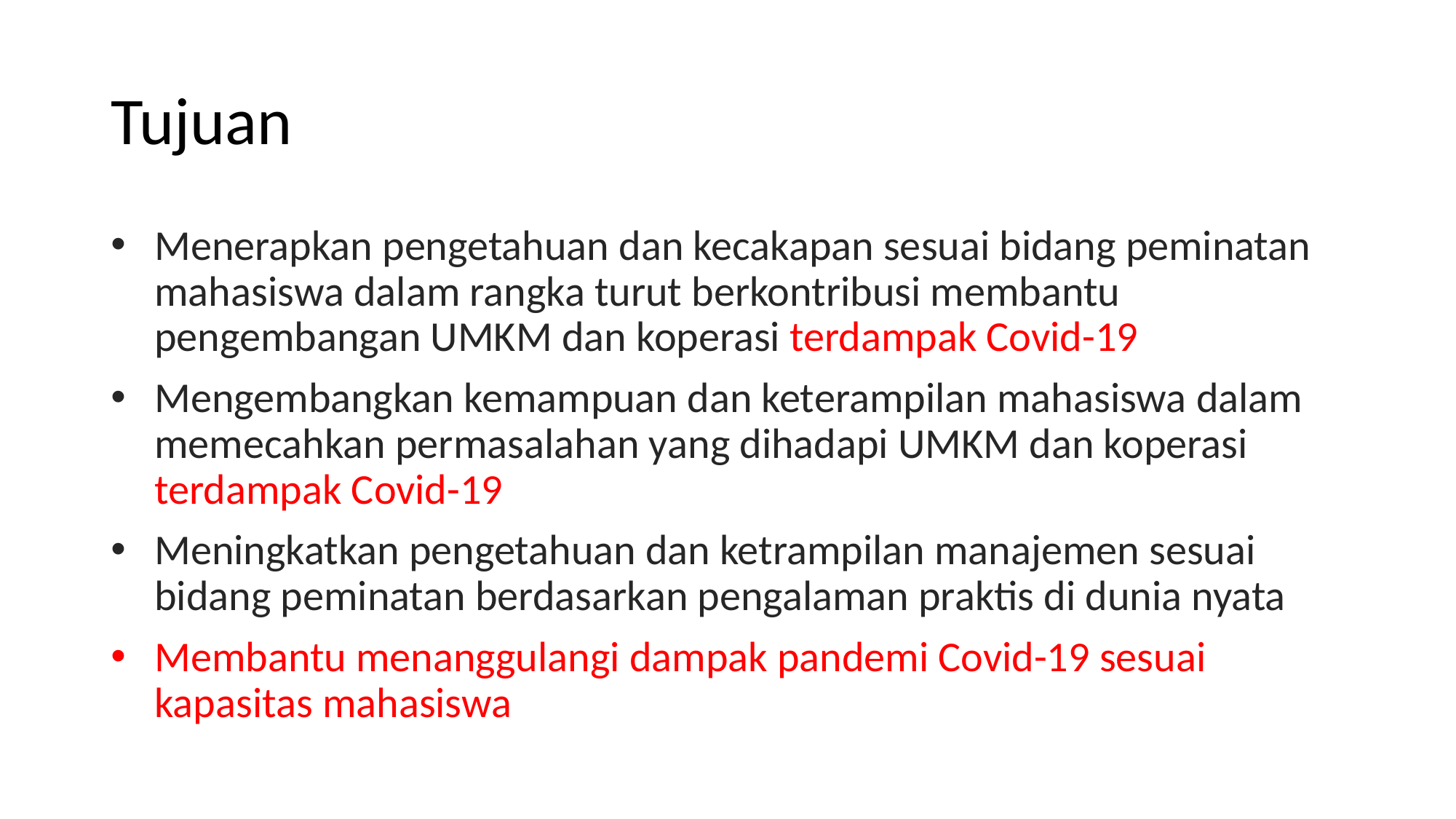

# Tujuan
Menerapkan pengetahuan dan kecakapan sesuai bidang peminatan mahasiswa dalam rangka turut berkontribusi membantu pengembangan UMKM dan koperasi terdampak Covid-19
Mengembangkan kemampuan dan keterampilan mahasiswa dalam memecahkan permasalahan yang dihadapi UMKM dan koperasi terdampak Covid-19
Meningkatkan pengetahuan dan ketrampilan manajemen sesuai bidang peminatan berdasarkan pengalaman praktis di dunia nyata
Membantu menanggulangi dampak pandemi Covid-19 sesuai kapasitas mahasiswa